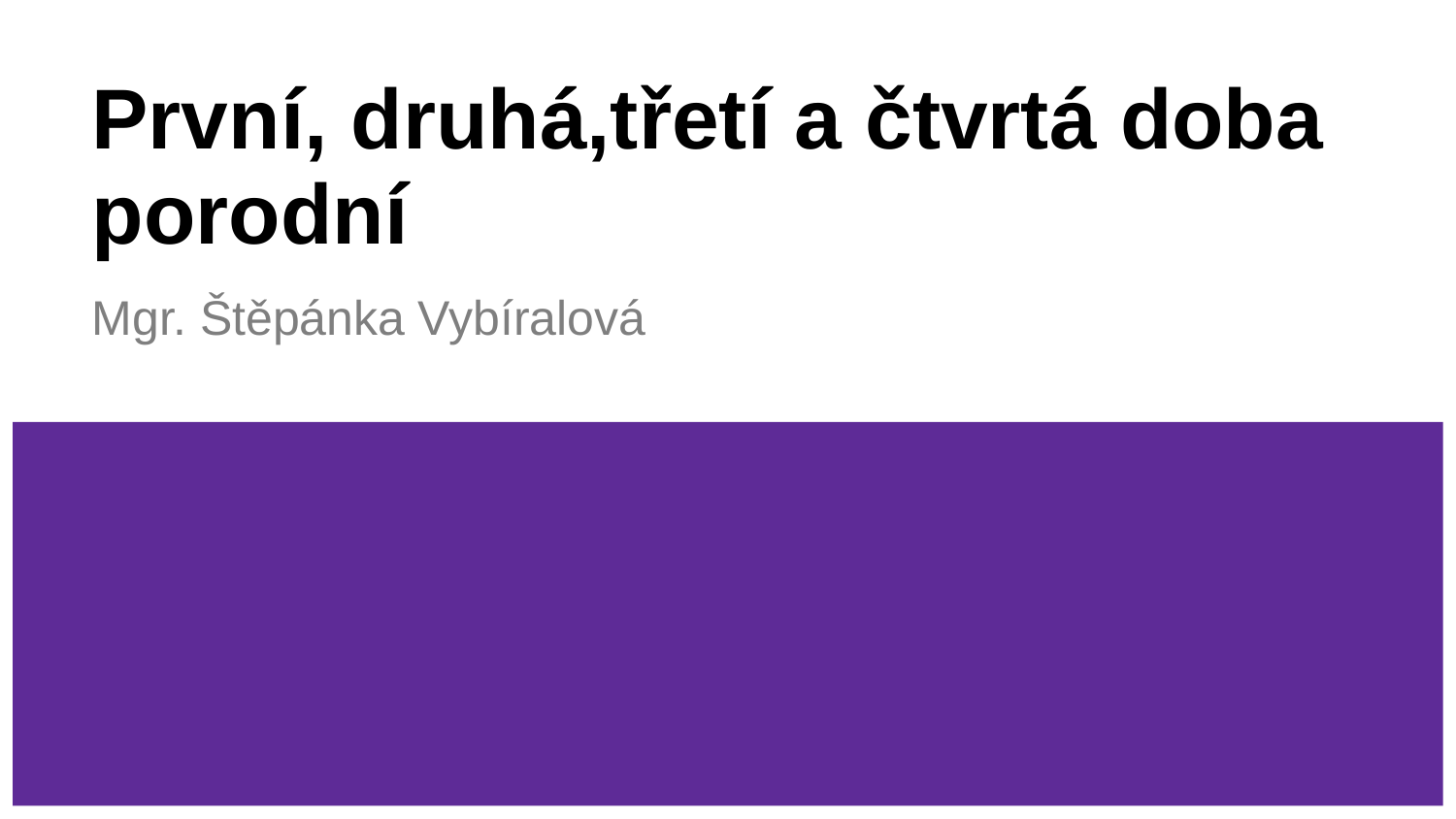

# První, druhá,třetí a čtvrtá doba porodní
Mgr. Štěpánka Vybíralová